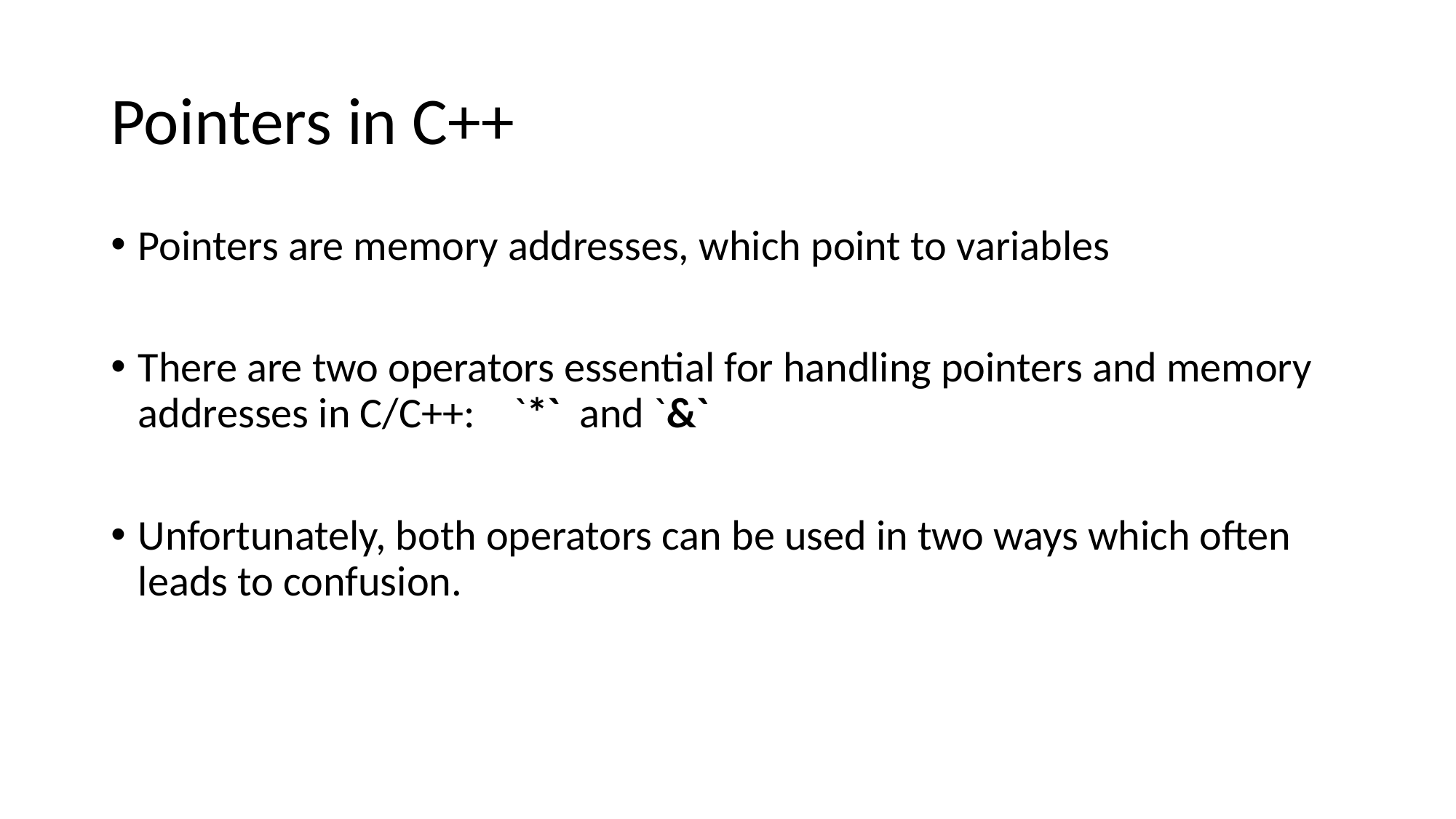

# Pointers in C++
Pointers are memory addresses, which point to variables

There are two operators essential for handling pointers and memory addresses in C/C++:    `*`  and `&`

Unfortunately, both operators can be used in two ways which often leads to confusion.